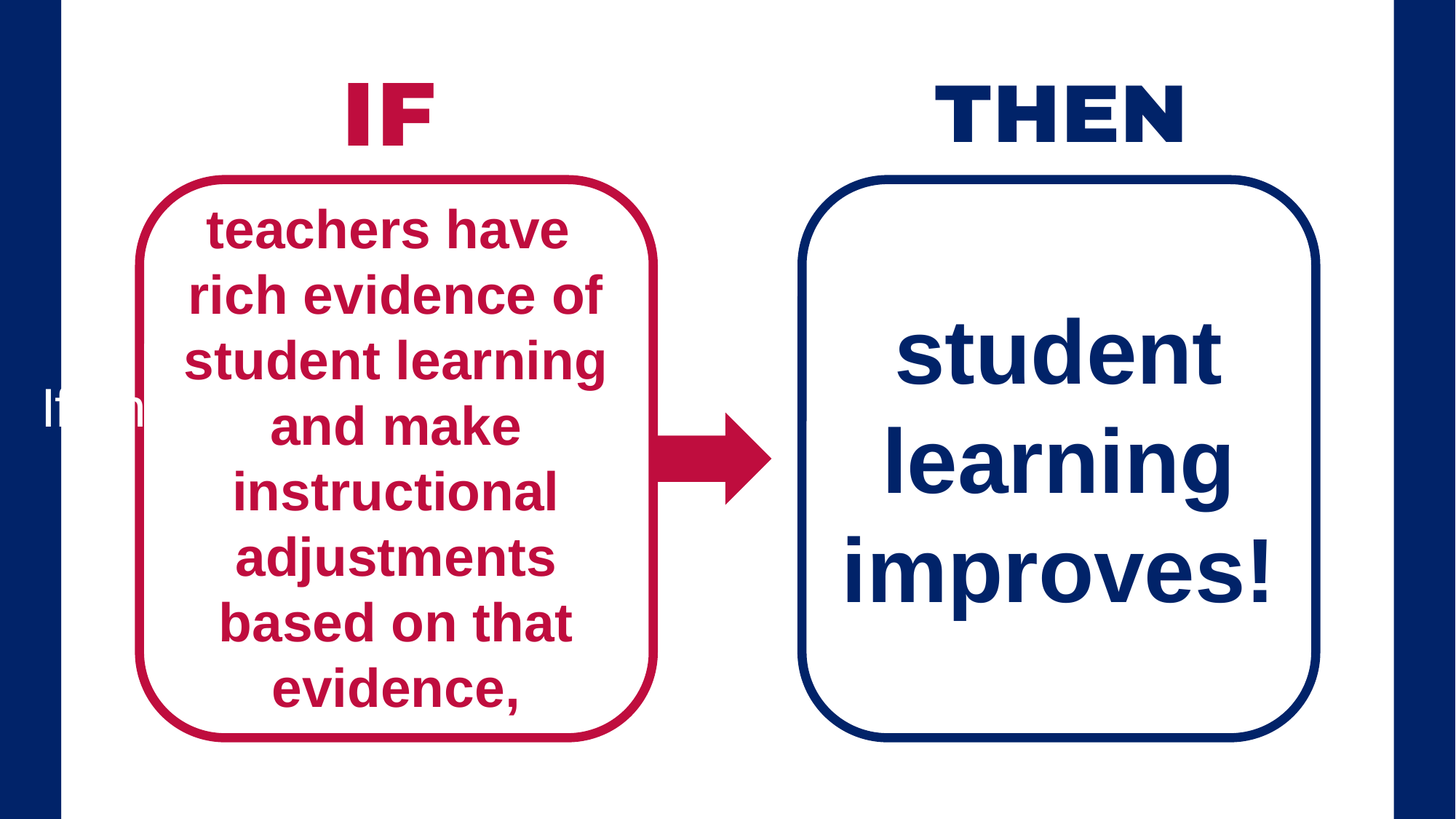

If/Then

IF
THEN

teachers have  rich evidence of student learning and make instructional adjustments based on that evidence,
student
learning improves!